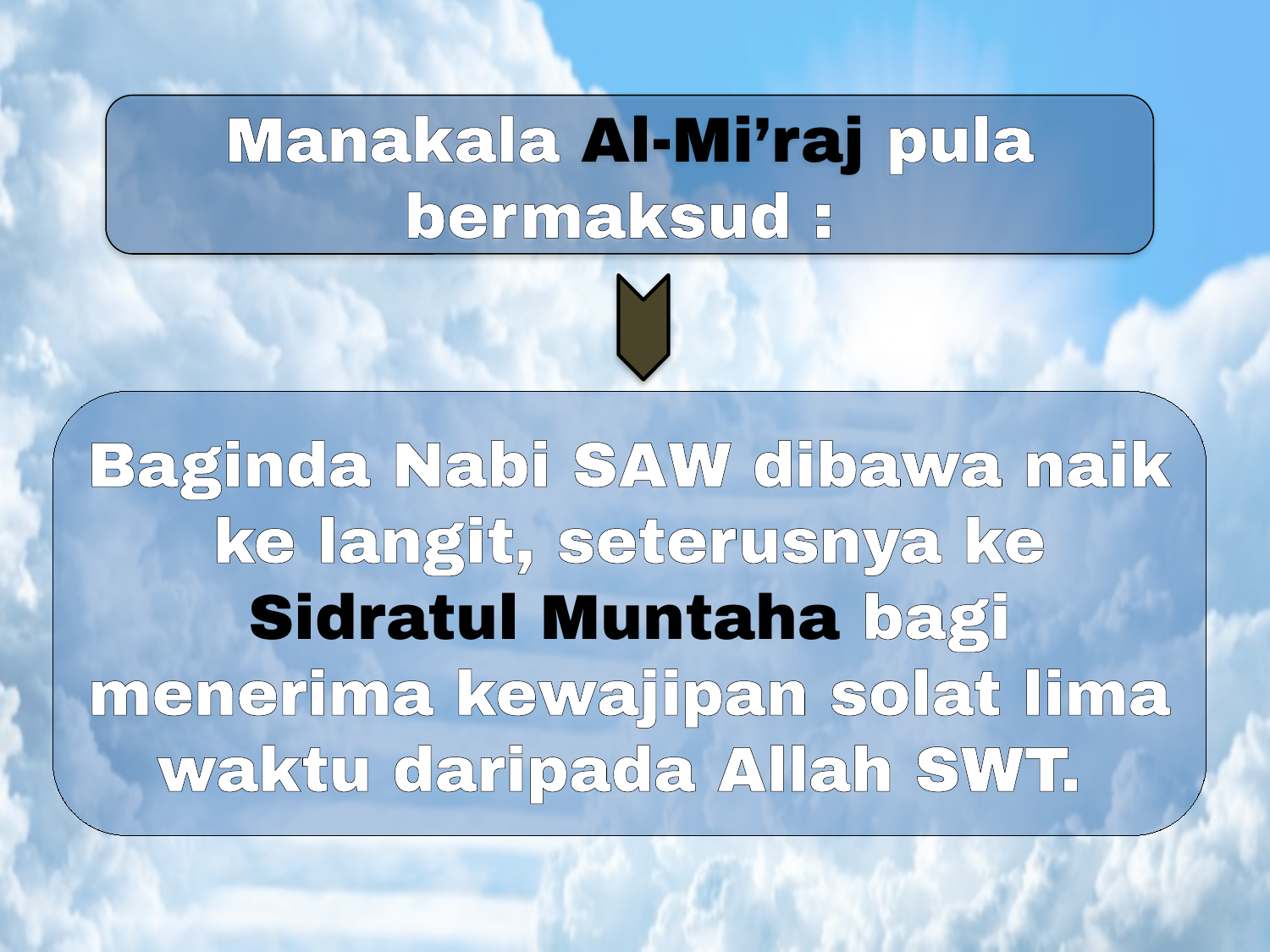

Manakala Al-Mi’raj pula bermaksud :

Baginda Nabi SAW dibawa naik ke langit, seterusnya ke Sidratul Muntaha bagi menerima kewajipan solat lima waktu daripada Allah SWT.